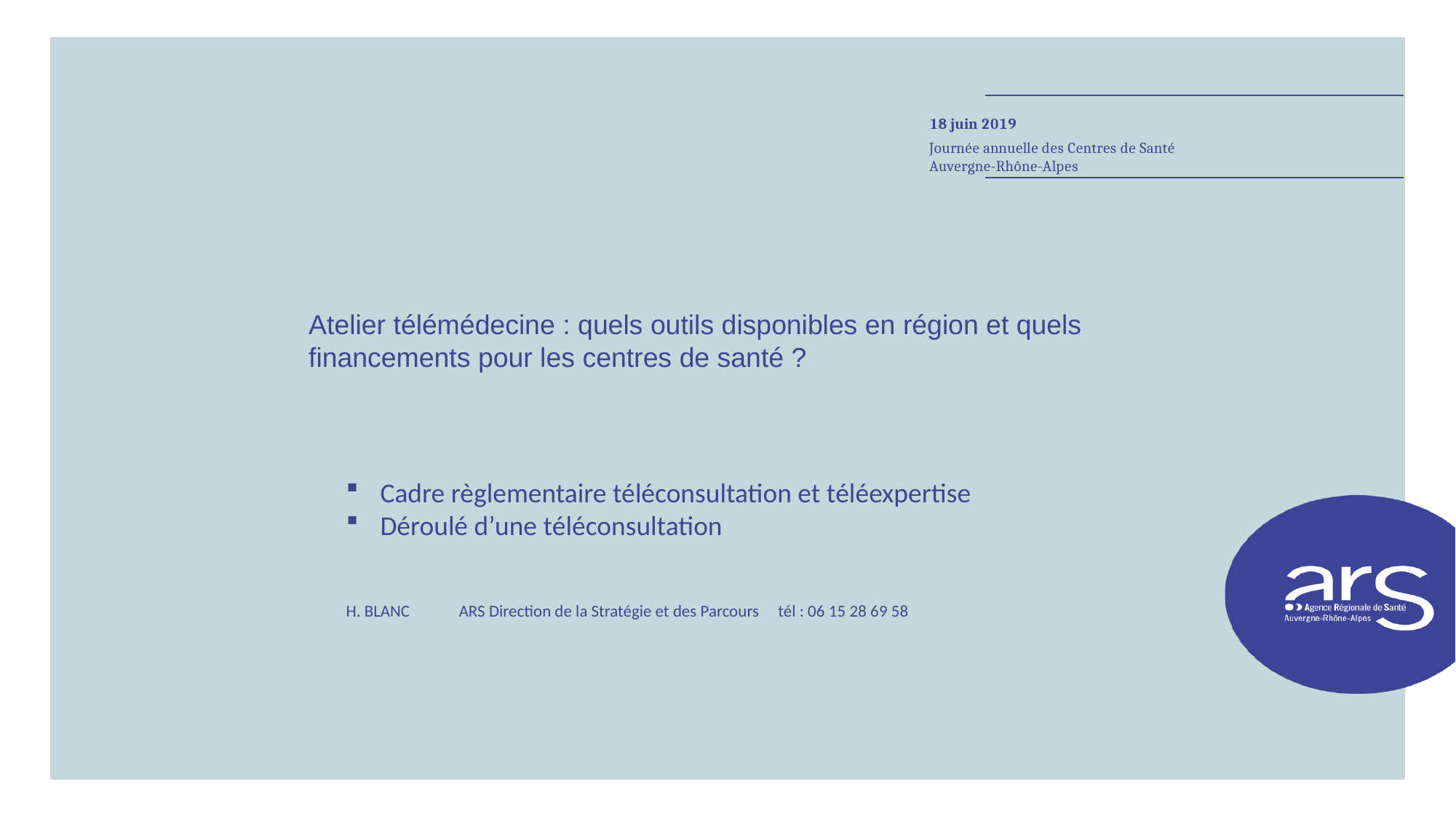

18 juin 2019
Journée annuelle des Centres de Santé Auvergne-Rhône-Alpes
Atelier télémédecine : quels outils disponibles en région et quels financements pour les centres de santé ?
Cadre règlementaire téléconsultation et téléexpertise
Déroulé d’une téléconsultation

H. BLANC  	 ARS Direction de la Stratégie et des Parcours     tél : 06 15 28 69 58